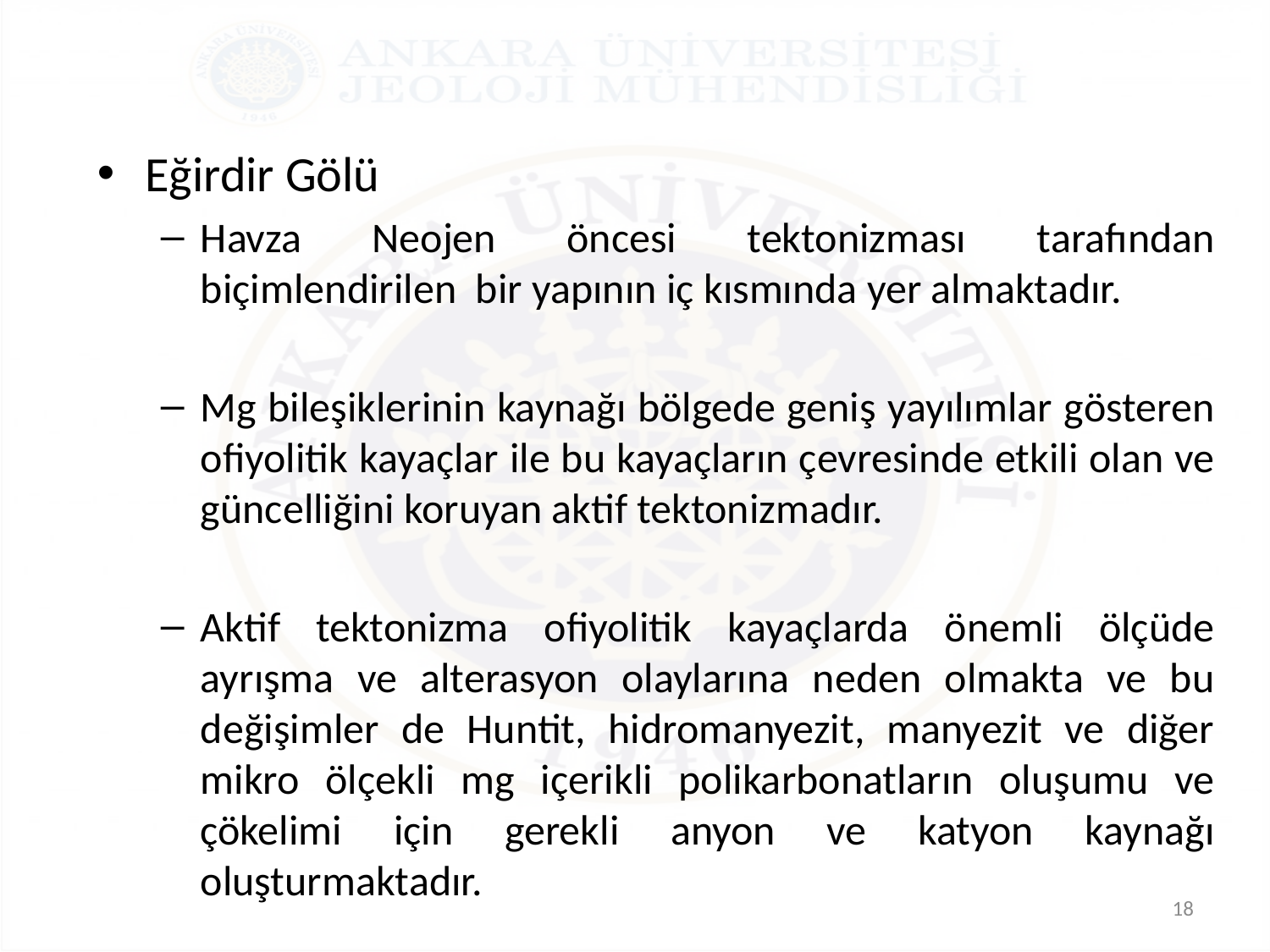

Eğirdir Gölü
Havza Neojen öncesi tektonizması tarafından biçimlendirilen  bir yapının iç kısmında yer almaktadır.

Mg bileşiklerinin kaynağı bölgede geniş yayılımlar gösteren ofiyolitik kayaçlar ile bu kayaçların çevresinde etkili olan ve güncelliğini koruyan aktif tektonizmadır.

Aktif tektonizma ofiyolitik kayaçlarda önemli ölçüde ayrışma ve alterasyon olaylarına neden olmakta ve bu değişimler de Huntit, hidromanyezit, manyezit ve diğer mikro ölçekli mg içerikli polikarbonatların oluşumu ve çökelimi için gerekli anyon ve katyon kaynağı oluşturmaktadır.

18